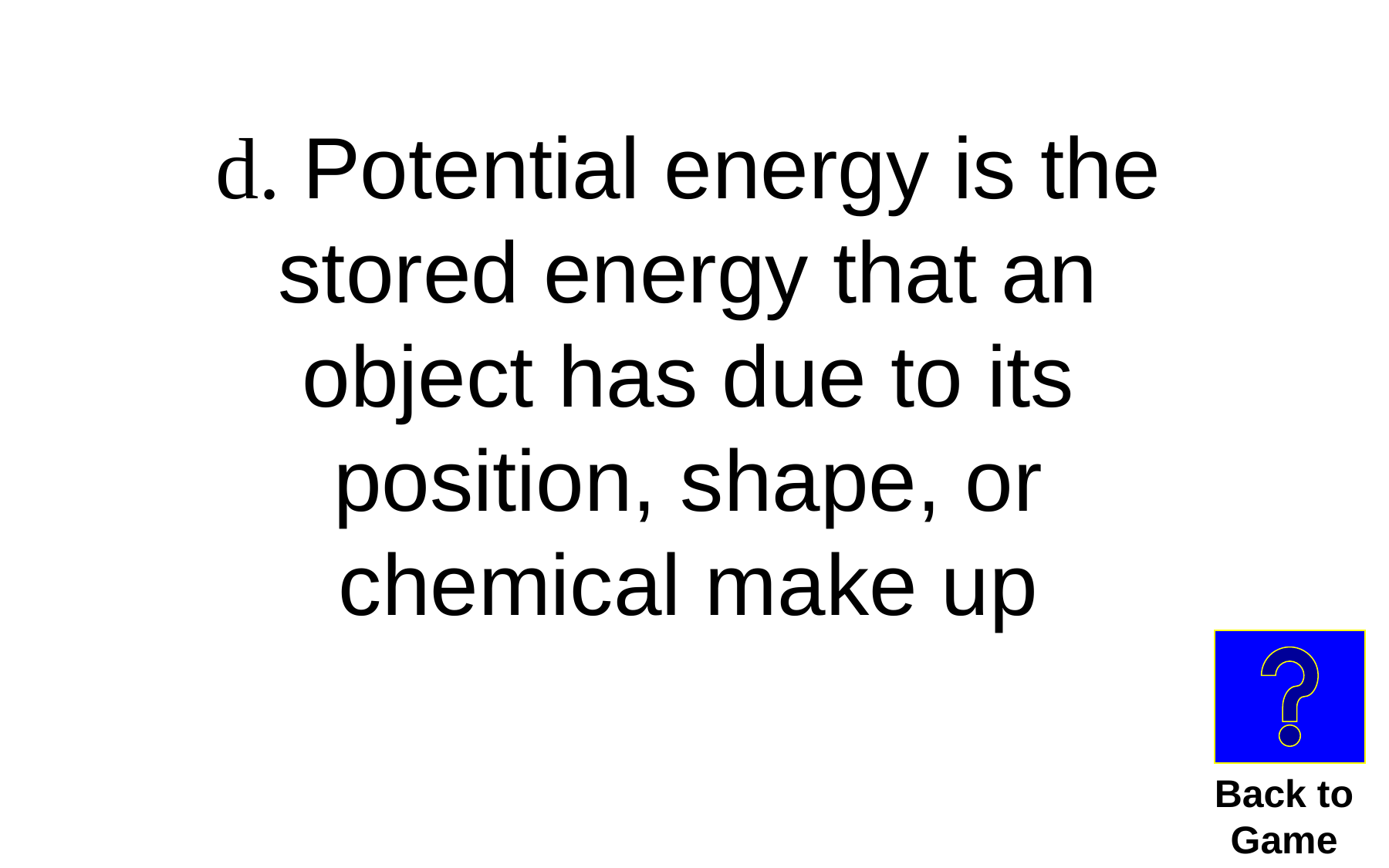

d. Potential energy is the stored energy that an object has due to its position, shape, or chemical make up

Back to
Game